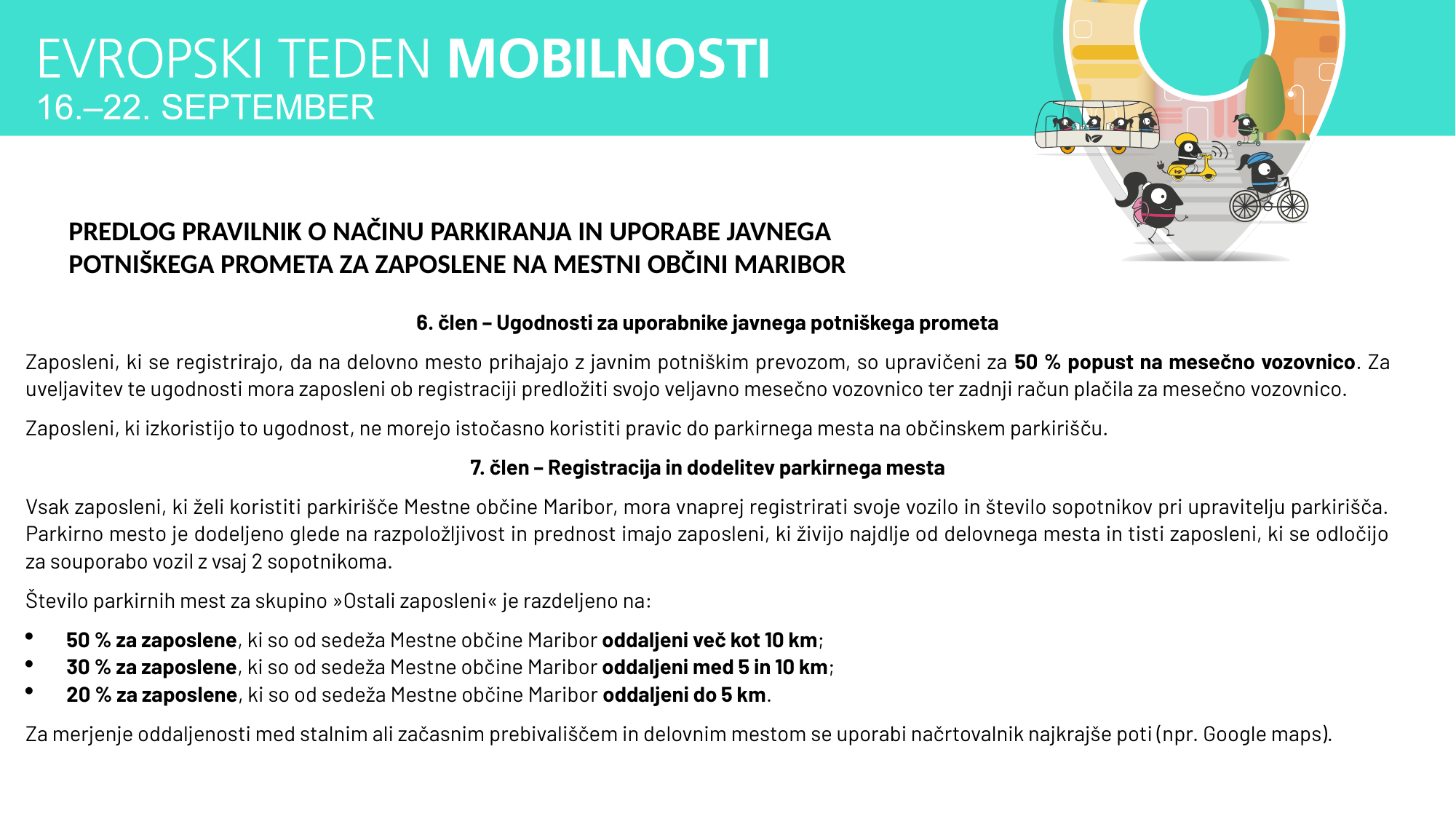

PREDLOG PRAVILNIK O NAČINU PARKIRANJA IN UPORABE JAVNEGA
POTNIŠKEGA PROMETA ZA ZAPOSLENE NA MESTNI OBČINI MARIBOR
6. člen – Ugodnosti za uporabnike javnega potniškega prometa
Zaposleni, ki se registrirajo, da na delovno mesto prihajajo z javnim potniškim prevozom, so upravičeni za 50 % popust na mesečno vozovnico. Za uveljavitev te ugodnosti mora zaposleni ob registraciji predložiti svojo veljavno mesečno vozovnico ter zadnji račun plačila za mesečno vozovnico.
Zaposleni, ki izkoristijo to ugodnost, ne morejo istočasno koristiti pravic do parkirnega mesta na občinskem parkirišču.
7. člen – Registracija in dodelitev parkirnega mesta
Vsak zaposleni, ki želi koristiti parkirišče Mestne občine Maribor, mora vnaprej registrirati svoje vozilo in število sopotnikov pri upravitelju parkirišča. Parkirno mesto je dodeljeno glede na razpoložljivost in prednost imajo zaposleni, ki živijo najdlje od delovnega mesta in tisti zaposleni, ki se odločijo za souporabo vozil z vsaj 2 sopotnikoma.
Število parkirnih mest za skupino »Ostali zaposleni« je razdeljeno na:
50 % za zaposlene, ki so od sedeža Mestne občine Maribor oddaljeni več kot 10 km;
30 % za zaposlene, ki so od sedeža Mestne občine Maribor oddaljeni med 5 in 10 km;
20 % za zaposlene, ki so od sedeža Mestne občine Maribor oddaljeni do 5 km.
Za merjenje oddaljenosti med stalnim ali začasnim prebivališčem in delovnim mestom se uporabi načrtovalnik najkrajše poti (npr. Google maps).